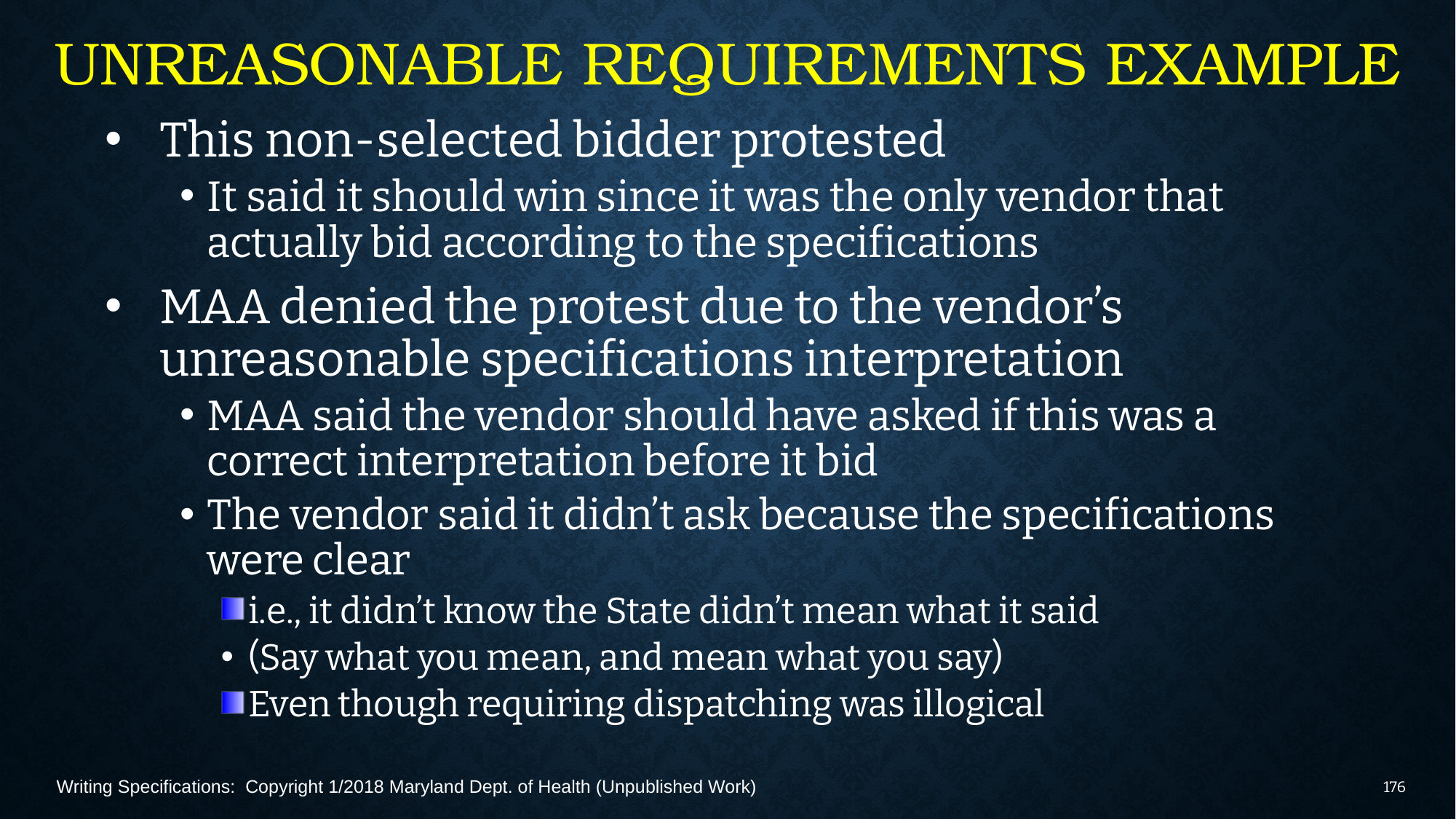

# Unreasonable requirements Example
This non-selected bidder protested
It said it should win since it was the only vendor that actually bid according to the specifications
MAA denied the protest due to the vendor’s unreasonable specifications interpretation
MAA said the vendor should have asked if this was a correct interpretation before it bid
The vendor said it didn’t ask because the specifications were clear
i.e., it didn’t know the State didn’t mean what it said
(Say what you mean, and mean what you say)
Even though requiring dispatching was illogical
Writing Specifications:  Copyright 1/2018 Maryland Dept. of Health (Unpublished Work)
176